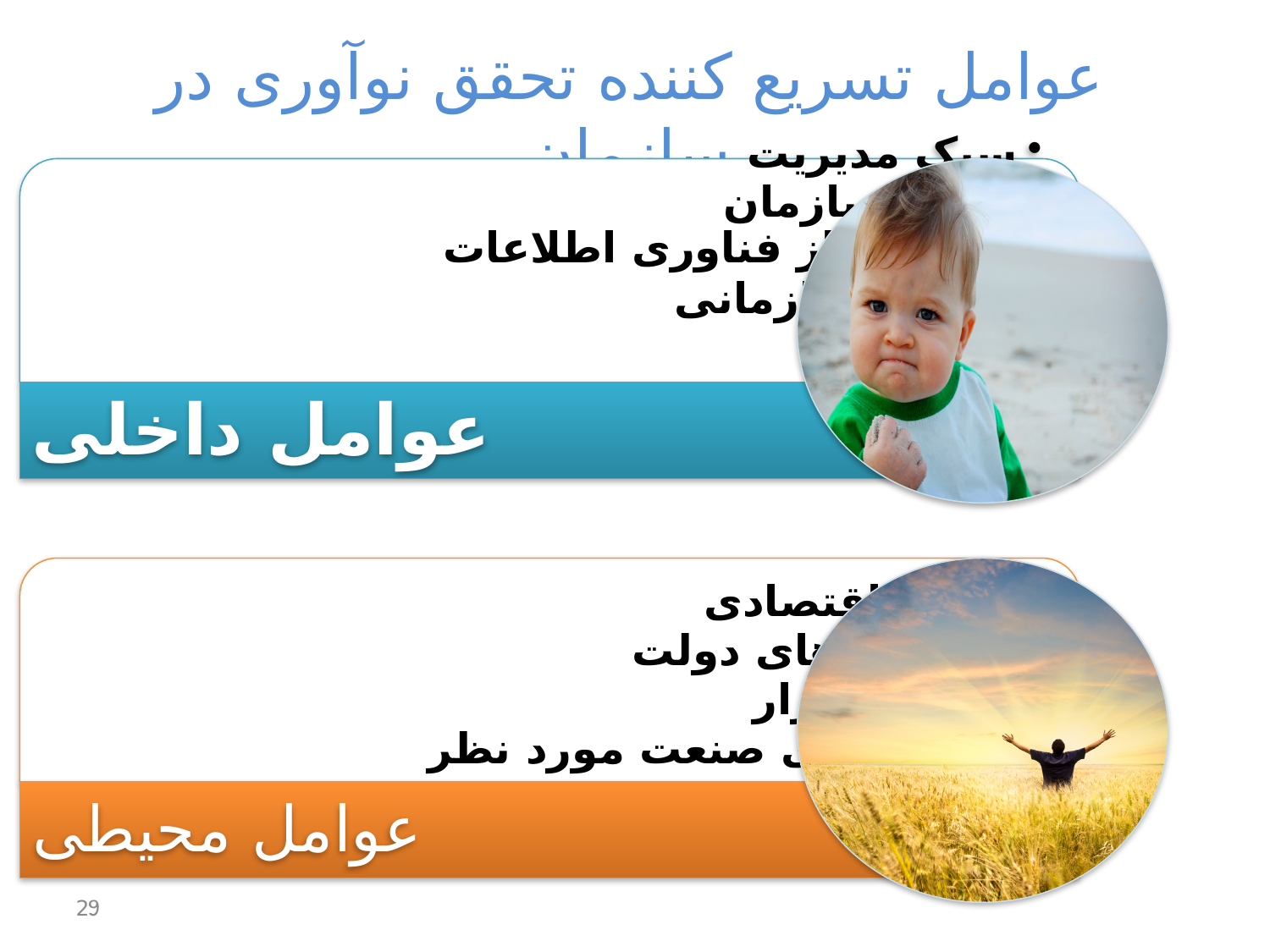

عوامل تسریع کننده تحقق نوآوری در سازمان
عوامل داخلی
سبک مدیریت
عوامل محیطی
محیط اقتصادی
سیاست های دولت
ویژگی های صنعت مورد نظر
وضعیت بازار
منابع انسانی
منابع مالی
ساختار سازمانی
اندازه سازمان
29